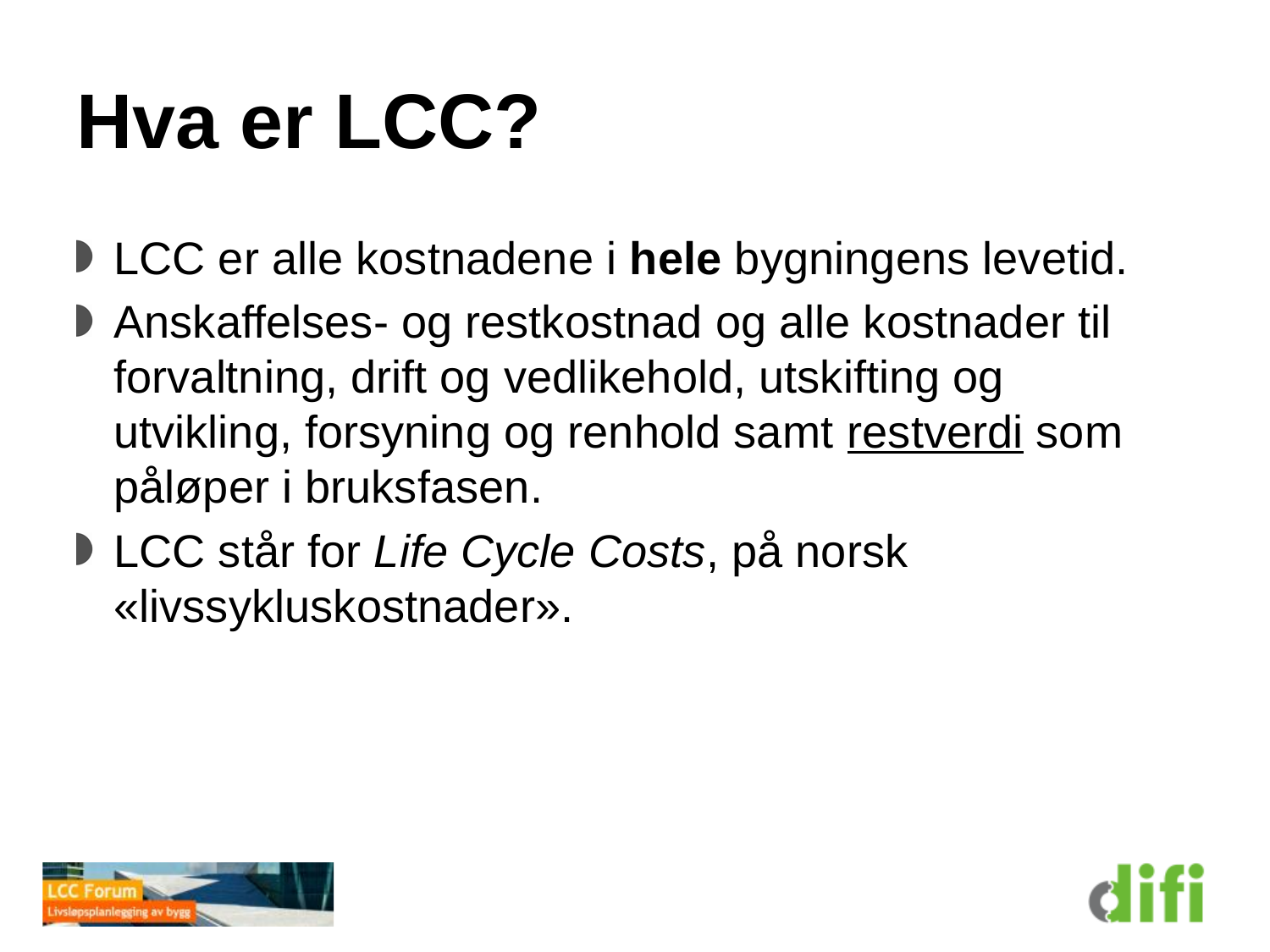

# Hva er LCC?
LCC er alle kostnadene i hele bygningens levetid.
Anskaffelses- og restkostnad og alle kostnader til forvaltning, drift og vedlikehold, utskifting og utvikling, forsyning og renhold samt restverdi som påløper i bruksfasen.
LCC står for Life Cycle Costs, på norsk «livssykluskostnader».